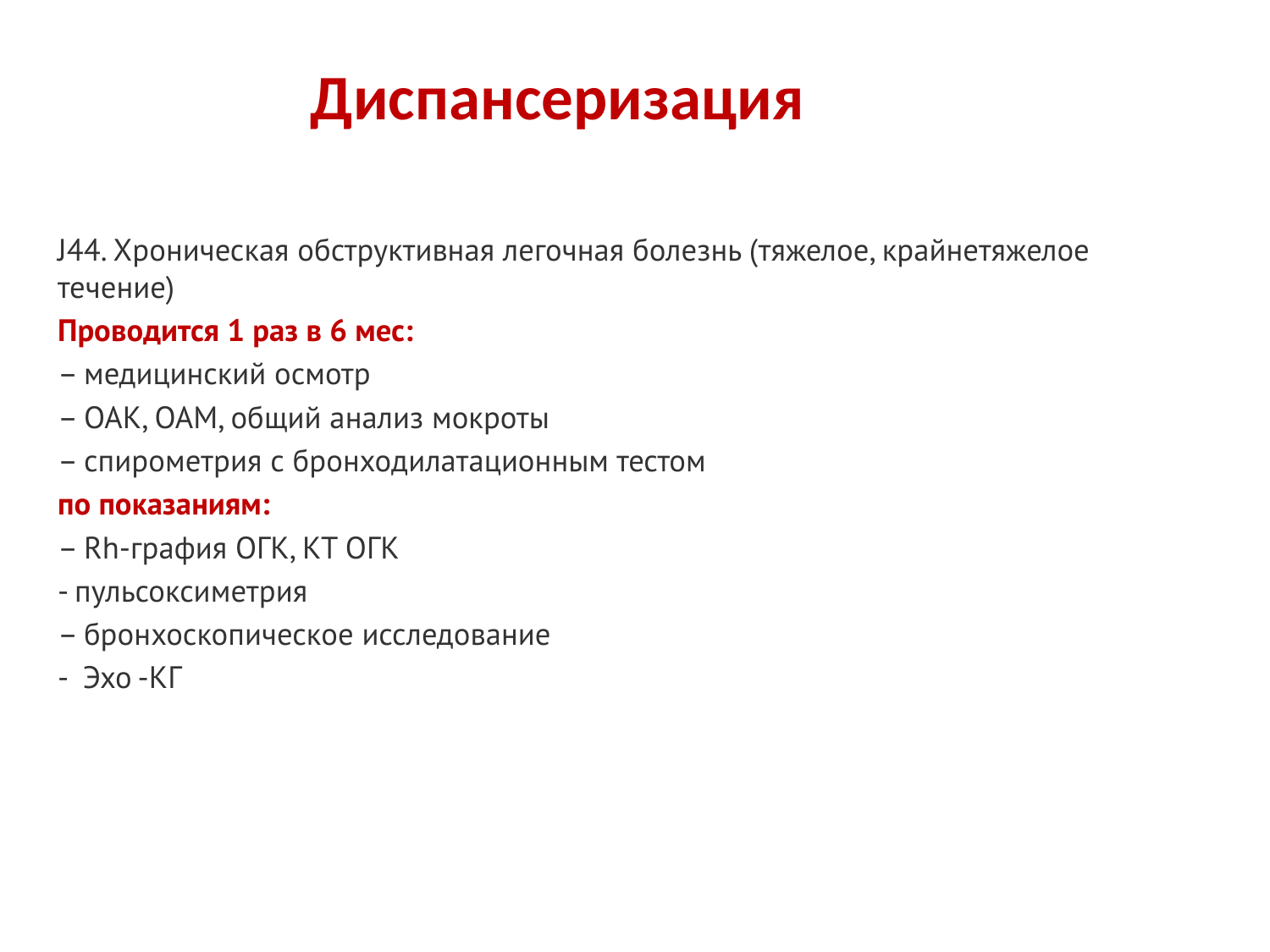

# Диспансеризация
J44. Хроническая обструктивная легочная болезнь (тяжелое, крайнетяжелое течение)
Проводится 1 раз в 6 мес:
– медицинский осмотр
– ОАК, ОАМ, общий анализ мокроты
– спирометрия с бронходилатационным тестом
по показаниям:
– Rh-графия ОГК, КТ ОГК
- пульсоксиметрия
– бронхоскопическое исследование
-  Эхо -КГ